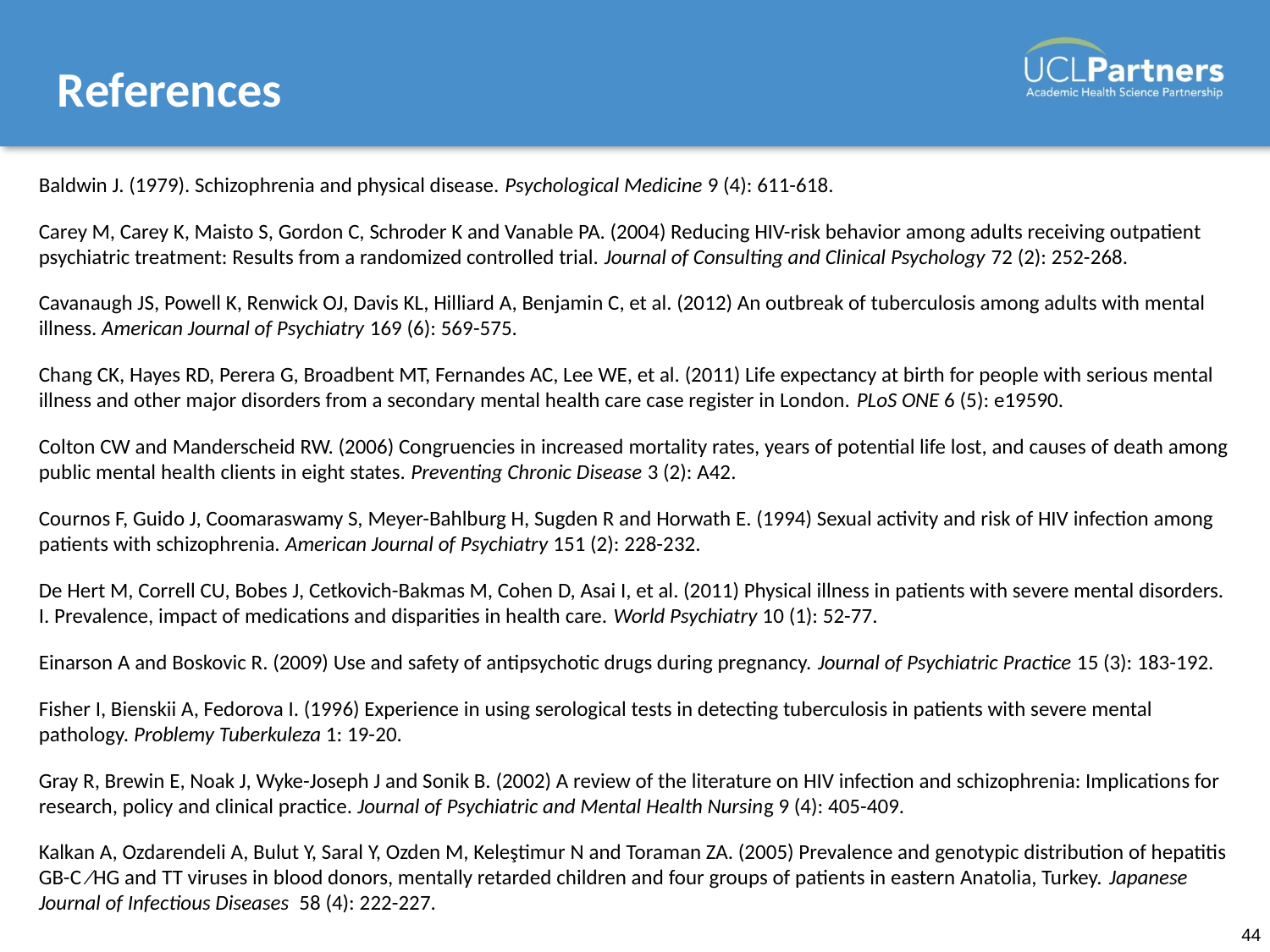

# References
Baldwin J. (1979). Schizophrenia and physical disease. Psychological Medicine 9 (4): 611-618.

Carey M, Carey K, Maisto S, Gordon C, Schroder K and Vanable PA. (2004) Reducing HIV-risk behavior among adults receiving outpatient psychiatric treatment: Results from a randomized controlled trial. Journal of Consulting and Clinical Psychology 72 (2): 252-268.

Cavanaugh JS, Powell K, Renwick OJ, Davis KL, Hilliard A, Benjamin C, et al. (2012) An outbreak of tuberculosis among adults with mental illness. American Journal of Psychiatry 169 (6): 569-575.

Chang CK, Hayes RD, Perera G, Broadbent MT, Fernandes AC, Lee WE, et al. (2011) Life expectancy at birth for people with serious mental illness and other major disorders from a secondary mental health care case register in London. PLoS ONE 6 (5): e19590.

Colton CW and Manderscheid RW. (2006) Congruencies in increased mortality rates, years of potential life lost, and causes of death among public mental health clients in eight states. Preventing Chronic Disease 3 (2): A42.

Cournos F, Guido J, Coomaraswamy S, Meyer-Bahlburg H, Sugden R and Horwath E. (1994) Sexual activity and risk of HIV infection among patients with schizophrenia. American Journal of Psychiatry 151 (2): 228-232.

De Hert M, Correll CU, Bobes J, Cetkovich-Bakmas M, Cohen D, Asai I, et al. (2011) Physical illness in patients with severe mental disorders. I. Prevalence, impact of medications and disparities in health care. World Psychiatry 10 (1): 52-77.

Einarson A and Boskovic R. (2009) Use and safety of antipsychotic drugs during pregnancy. Journal of Psychiatric Practice 15 (3): 183-192.

Fisher I, Bienskii A, Fedorova I. (1996) Experience in using serological tests in detecting tuberculosis in patients with severe mental pathology. Problemy Tuberkuleza 1: 19-20.

Gray R, Brewin E, Noak J, Wyke-Joseph J and Sonik B. (2002) A review of the literature on HIV infection and schizophrenia: Implications for research, policy and clinical practice. Journal of Psychiatric and Mental Health Nursing 9 (4): 405-409.

Kalkan A, Ozdarendeli A, Bulut Y, Saral Y, Ozden M, Keleştimur N and Toraman ZA. (2005) Prevalence and genotypic distribution of hepatitis GB-C ⁄HG and TT viruses in blood donors, mentally retarded children and four groups of patients in eastern Anatolia, Turkey. Japanese Journal of Infectious Diseases  58 (4): 222-227.
44